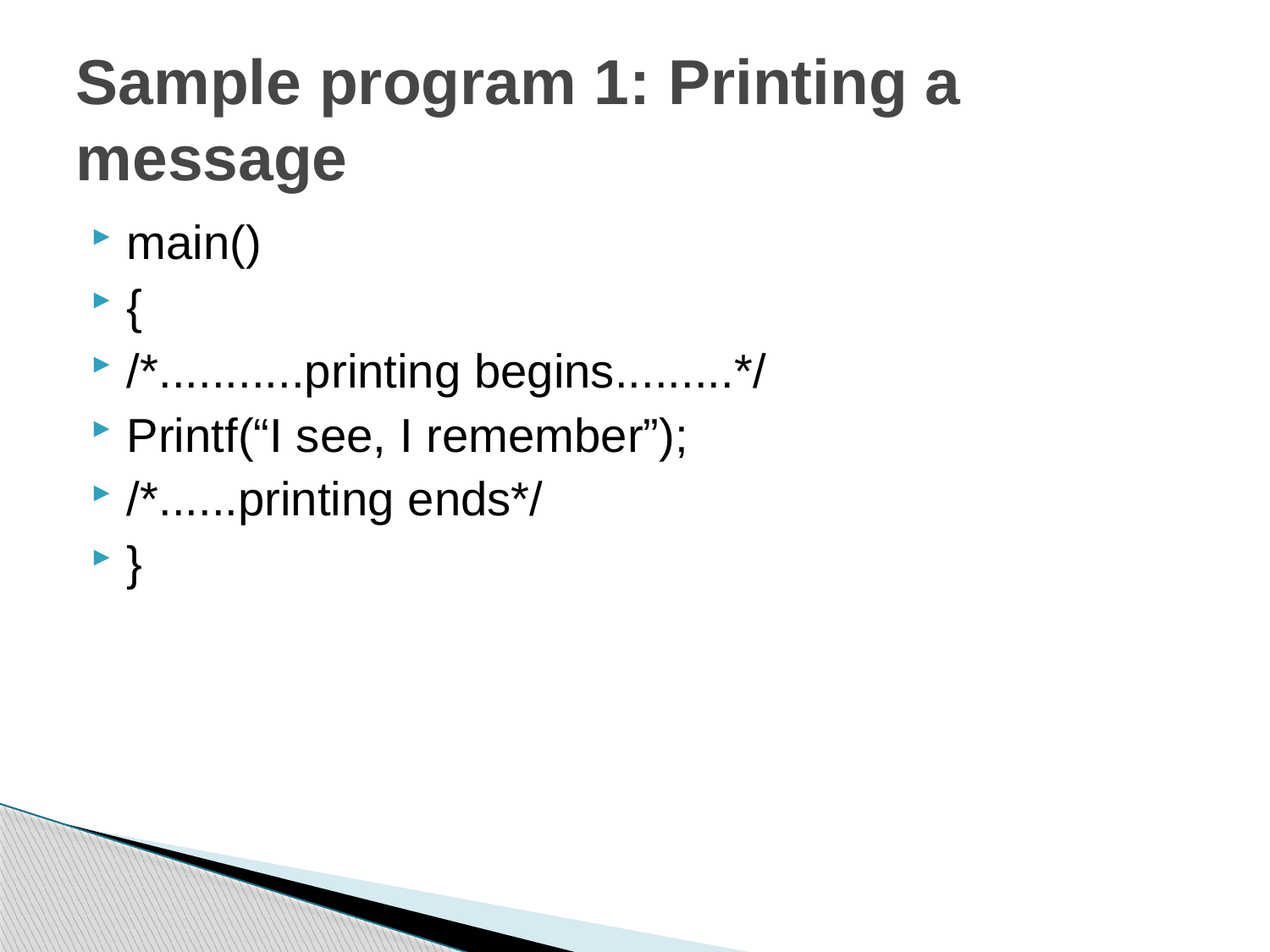

# Sample program 1: Printing a message
main()
{
/*...........printing begins.........*/
Printf(“I see, I remember”);
/*......printing ends*/
}